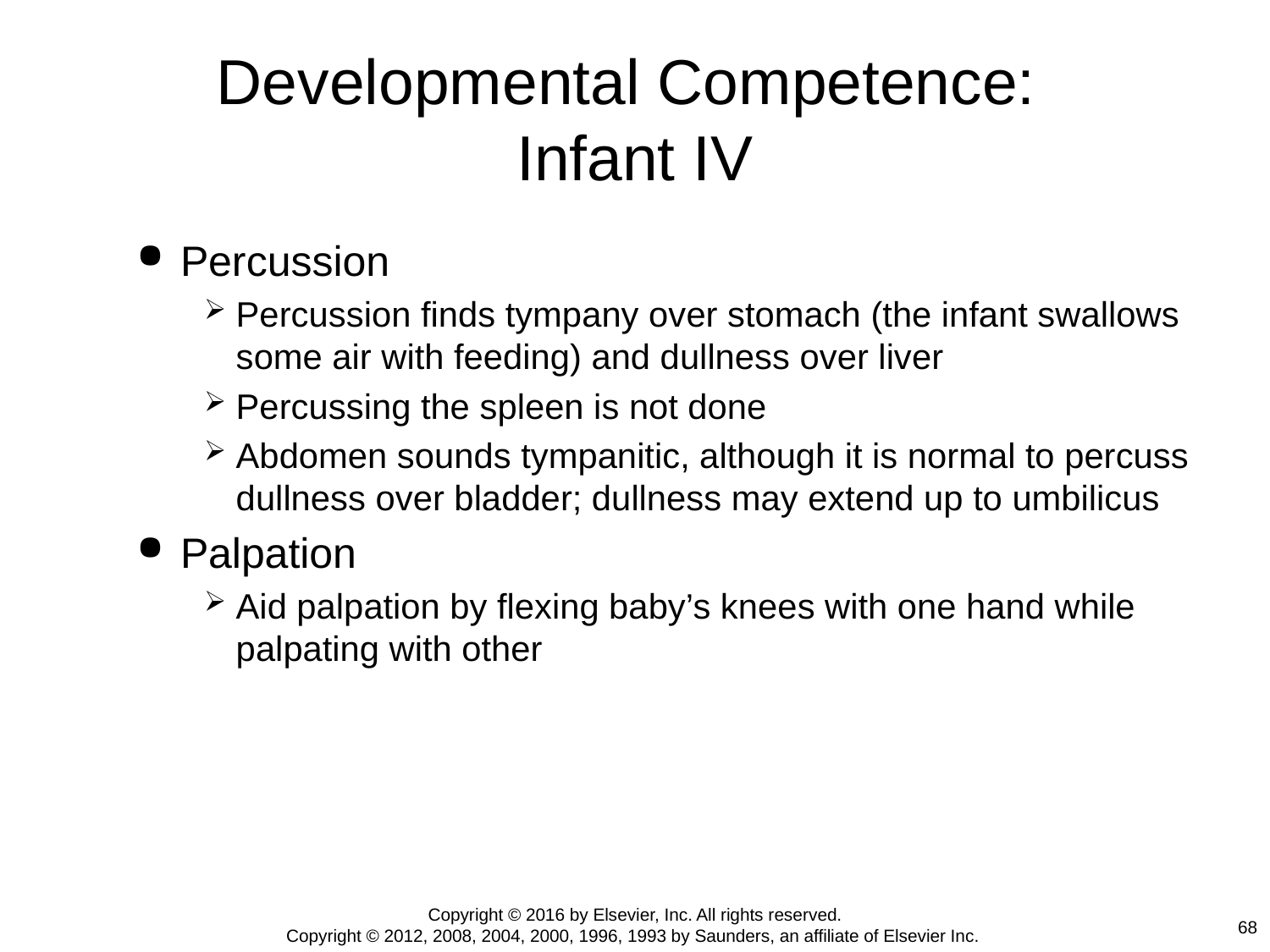

# Developmental Competence: Infant IV
Percussion
Percussion finds tympany over stomach (the infant swallows some air with feeding) and dullness over liver
Percussing the spleen is not done
Abdomen sounds tympanitic, although it is normal to percuss dullness over bladder; dullness may extend up to umbilicus
Palpation
Aid palpation by flexing baby’s knees with one hand while palpating with other
Copyright © 2016 by Elsevier, Inc. All rights reserved.
Copyright © 2012, 2008, 2004, 2000, 1996, 1993 by Saunders, an affiliate of Elsevier Inc.
68